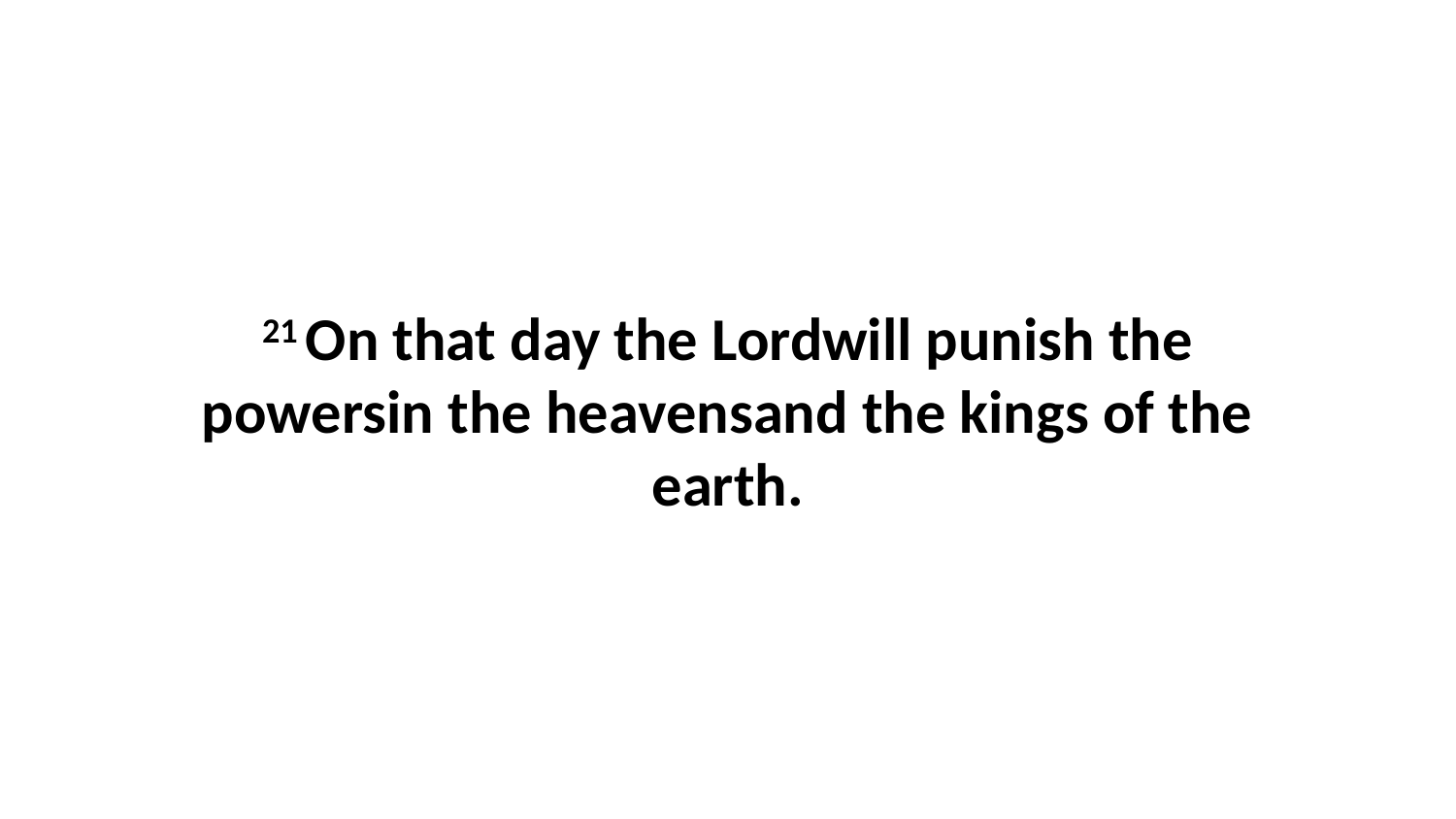

21 On that day the Lordwill punish the powersin the heavensand the kings of the earth.